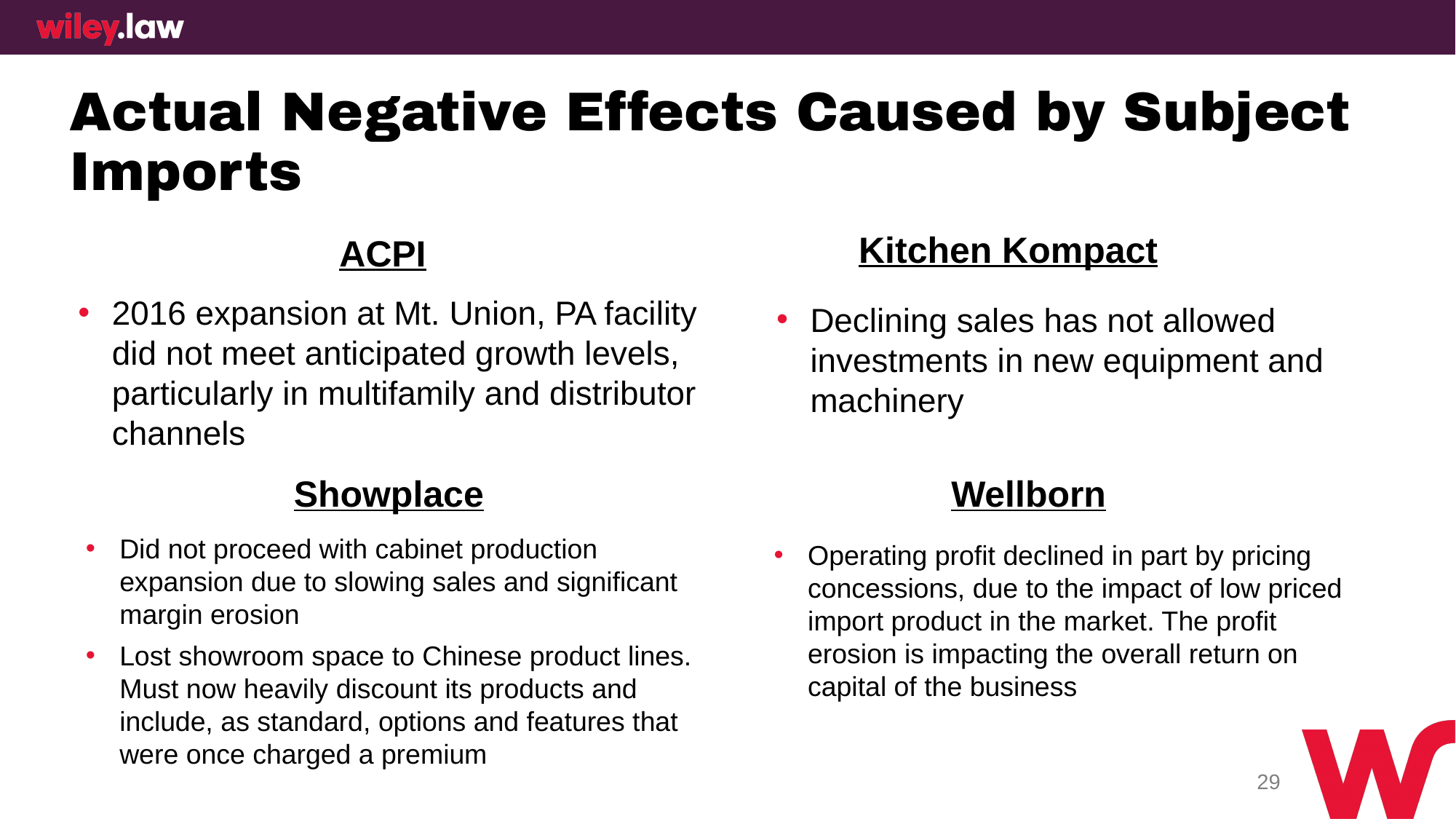

# Actual Negative Effects Caused by Subject Imports
ACPI
Kitchen Kompact
2016 expansion at Mt. Union, PA facility did not meet anticipated growth levels, particularly in multifamily and distributor channels

Declining sales has not allowed investments in new equipment and machinery

Wellborn
Showplace
Did not proceed with cabinet production expansion due to slowing sales and significant margin erosion
Lost showroom space to Chinese product lines. Must now heavily discount its products and include, as standard, options and features that were once charged a premium
Operating profit declined in part by pricing concessions, due to the impact of low priced import product in the market. The profit erosion is impacting the overall return on capital of the business
29